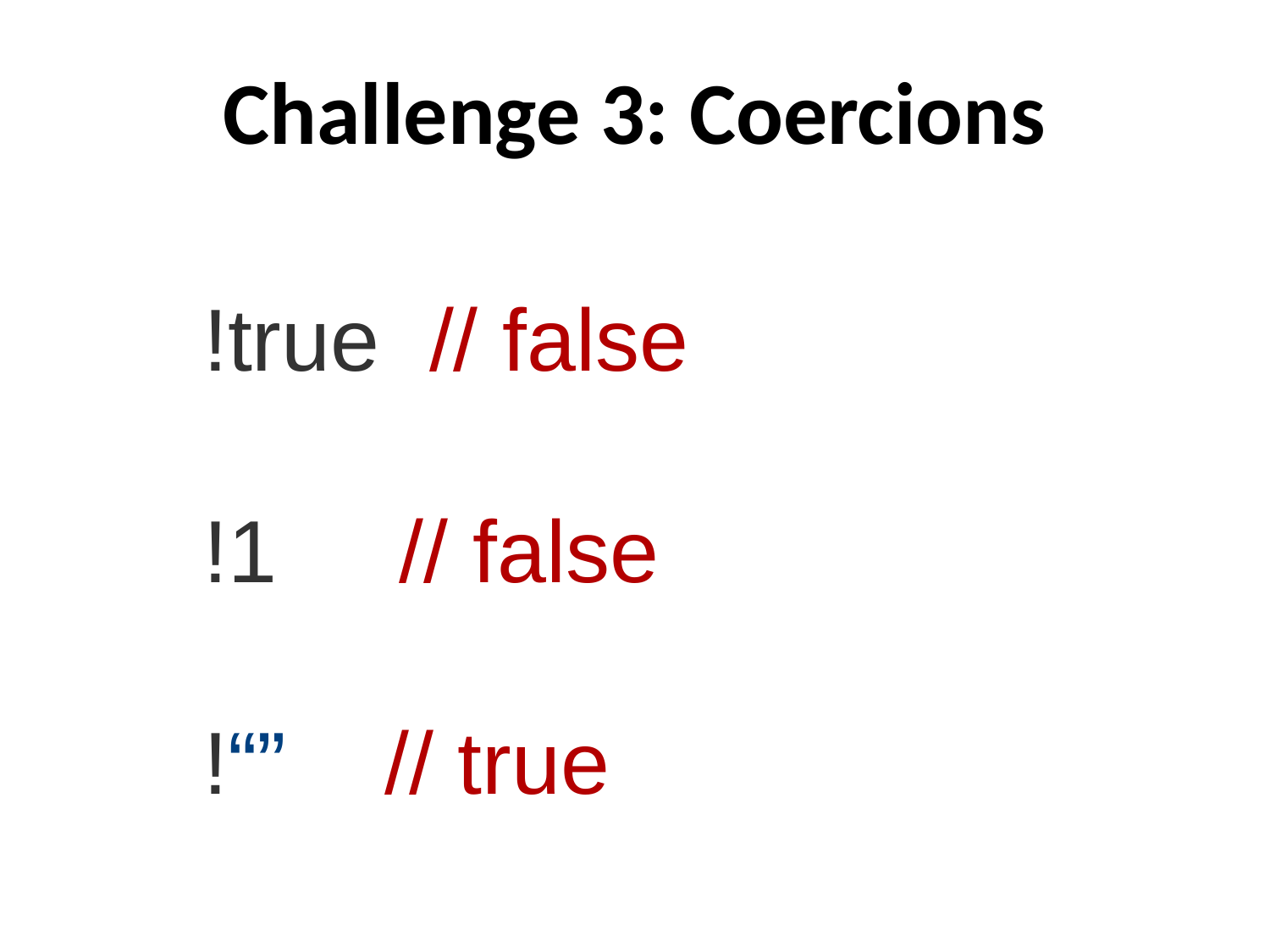

# Challenge 3: Coercions
 !true  // false

 !1     // false

 !“”    // true
7